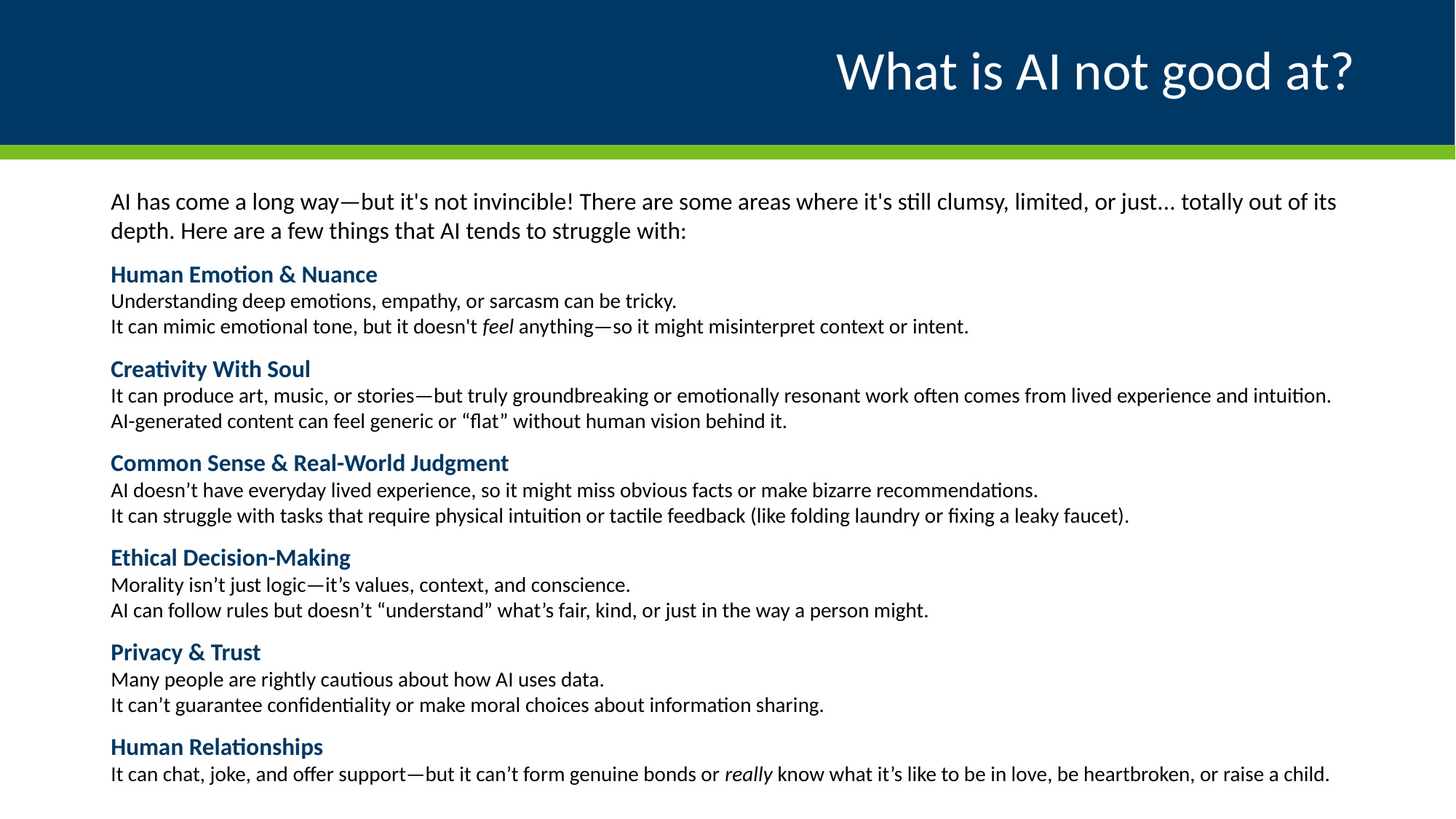

# What is AI not good at?
AI has come a long way—but it's not invincible! There are some areas where it's still clumsy, limited, or just... totally out of its depth. Here are a few things that AI tends to struggle with:
Human Emotion & Nuance
Understanding deep emotions, empathy, or sarcasm can be tricky.
It can mimic emotional tone, but it doesn't feel anything—so it might misinterpret context or intent.
Creativity With Soul
It can produce art, music, or stories—but truly groundbreaking or emotionally resonant work often comes from lived experience and intuition.
AI-generated content can feel generic or “flat” without human vision behind it.
Common Sense & Real-World Judgment
AI doesn’t have everyday lived experience, so it might miss obvious facts or make bizarre recommendations.
It can struggle with tasks that require physical intuition or tactile feedback (like folding laundry or fixing a leaky faucet).
Ethical Decision-Making
Morality isn’t just logic—it’s values, context, and conscience.
AI can follow rules but doesn’t “understand” what’s fair, kind, or just in the way a person might.
Privacy & Trust
Many people are rightly cautious about how AI uses data.
It can’t guarantee confidentiality or make moral choices about information sharing.
Human Relationships
It can chat, joke, and offer support—but it can’t form genuine bonds or really know what it’s like to be in love, be heartbroken, or raise a child.